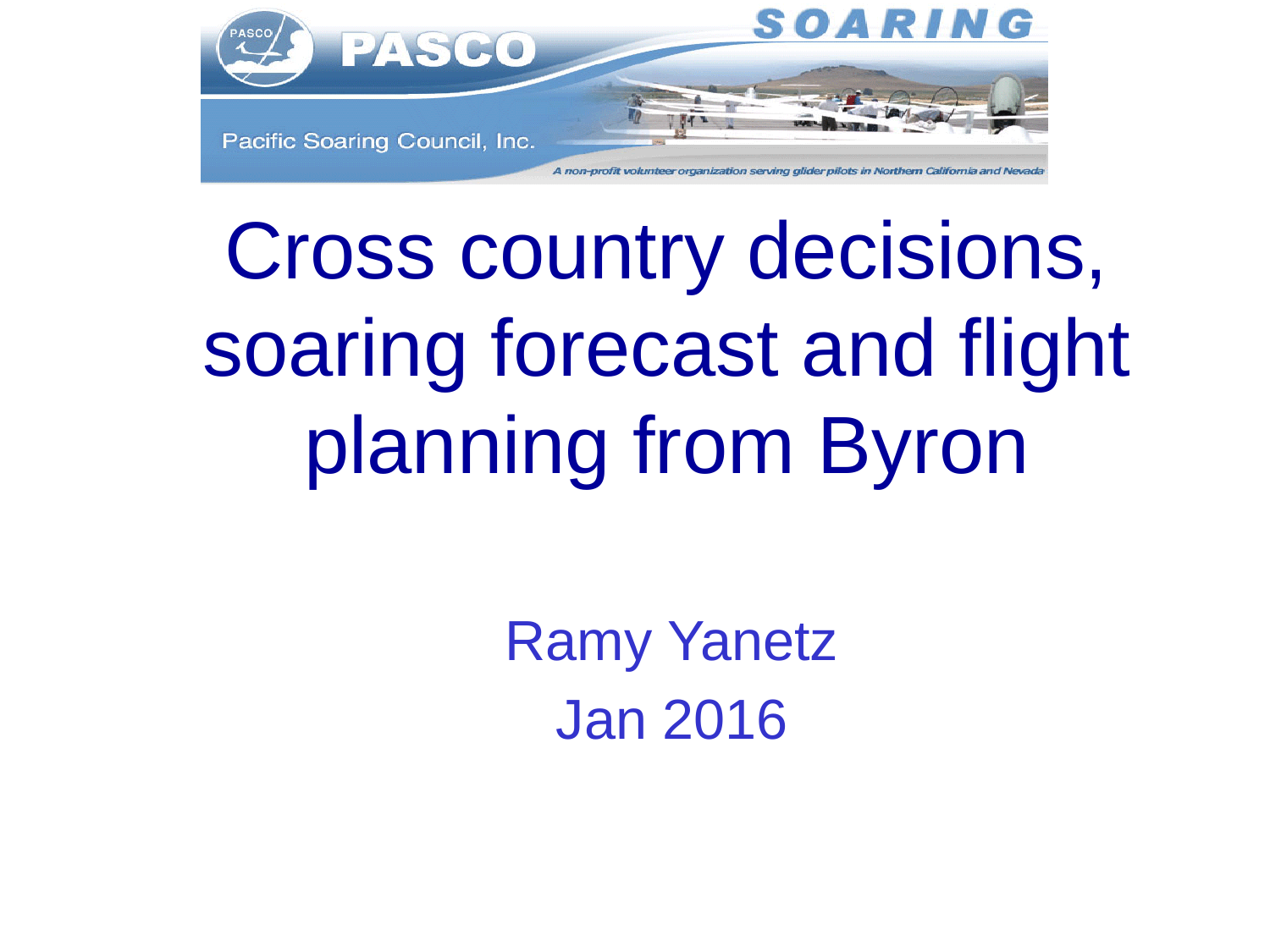

# Cross country decisions, soaring forecast and flight planning from Byron

Ramy Yanetz
Jan 2016